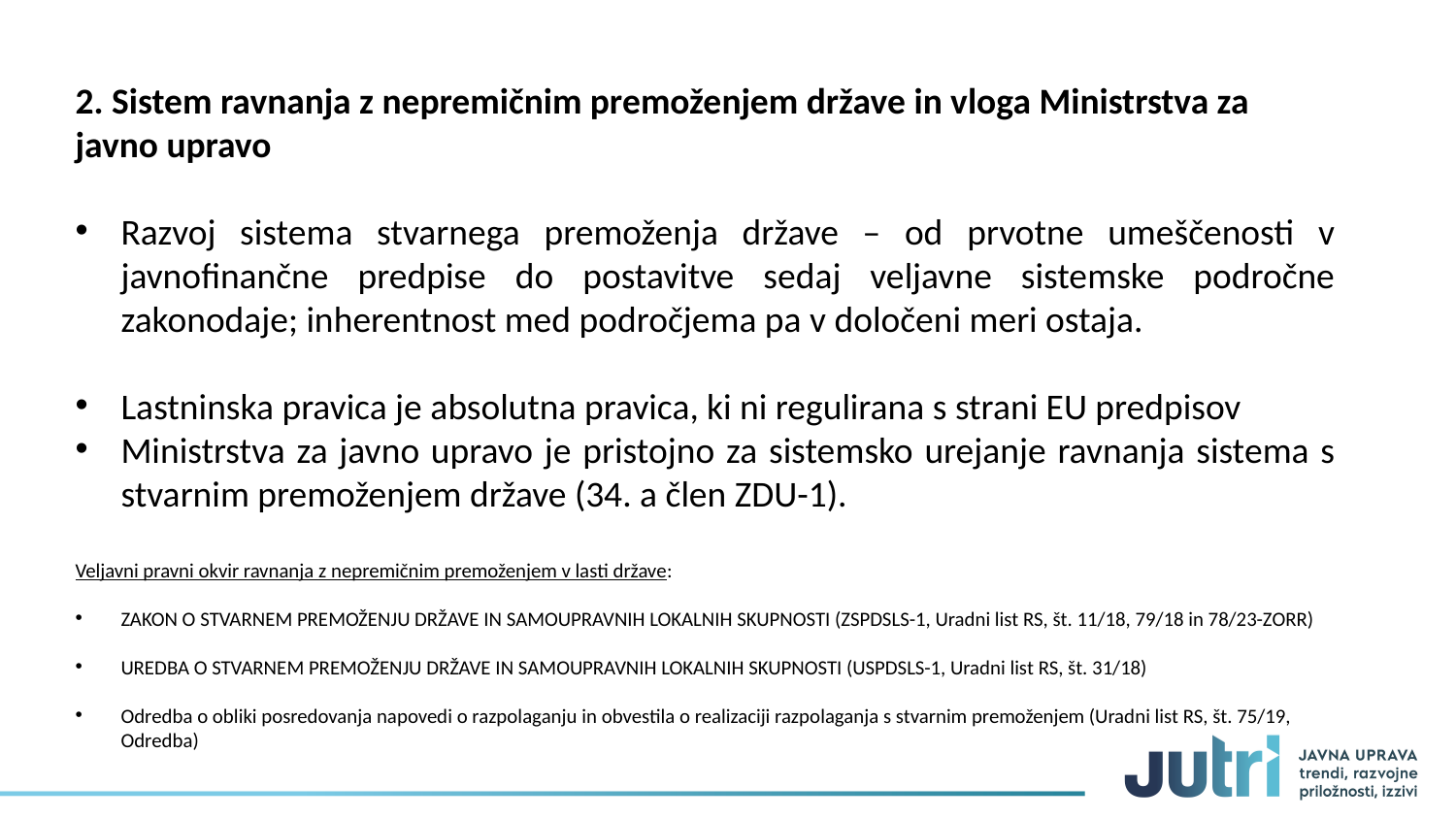

2. Sistem ravnanja z nepremičnim premoženjem države in vloga Ministrstva za javno upravo

Razvoj sistema stvarnega premoženja države – od prvotne umeščenosti v javnofinančne predpise do postavitve sedaj veljavne sistemske področne zakonodaje; inherentnost med področjema pa v določeni meri ostaja.

Lastninska pravica je absolutna pravica, ki ni regulirana s strani EU predpisov
Ministrstva za javno upravo je pristojno za sistemsko urejanje ravnanja sistema s stvarnim premoženjem države (34. a člen ZDU-1).

Veljavni pravni okvir ravnanja z nepremičnim premoženjem v lasti države:

ZAKON O STVARNEM PREMOŽENJU DRŽAVE IN SAMOUPRAVNIH LOKALNIH SKUPNOSTI (ZSPDSLS-1, Uradni list RS, št. 11/18, 79/18 in 78/23-ZORR)

UREDBA O STVARNEM PREMOŽENJU DRŽAVE IN SAMOUPRAVNIH LOKALNIH SKUPNOSTI (USPDSLS-1, Uradni list RS, št. 31/18)

Odredba o obliki posredovanja napovedi o razpolaganju in obvestila o realizaciji razpolaganja s stvarnim premoženjem (Uradni list RS, št. 75/19, Odredba)